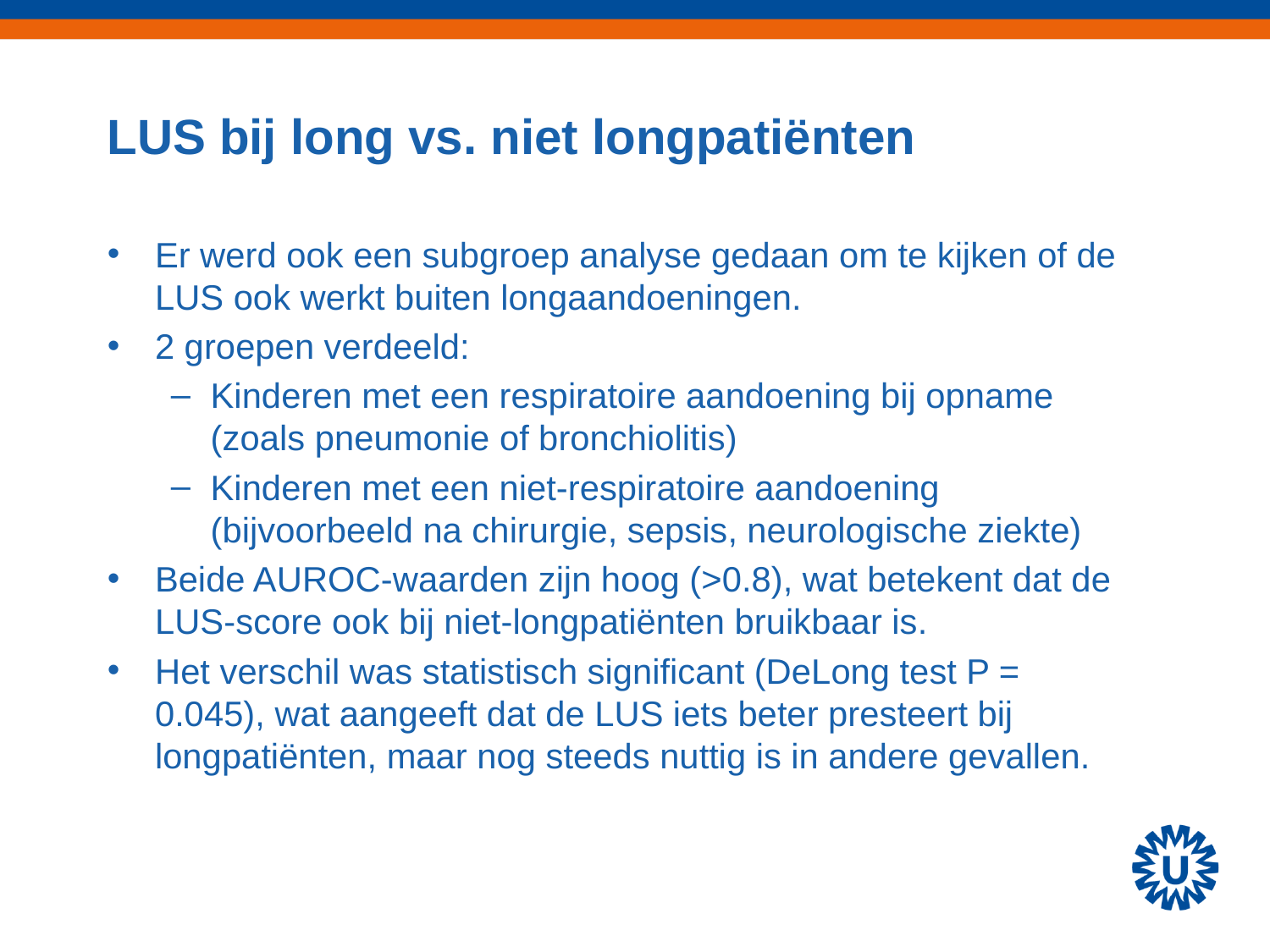

# LUS bij long vs. niet longpatiënten
Er werd ook een subgroep analyse gedaan om te kijken of de LUS ook werkt buiten longaandoeningen.
2 groepen verdeeld:
Kinderen met een respiratoire aandoening bij opname (zoals pneumonie of bronchiolitis)
Kinderen met een niet-respiratoire aandoening (bijvoorbeeld na chirurgie, sepsis, neurologische ziekte)
Beide AUROC-waarden zijn hoog (>0.8), wat betekent dat de LUS-score ook bij niet-longpatiënten bruikbaar is.
Het verschil was statistisch significant (DeLong test P = 0.045), wat aangeeft dat de LUS iets beter presteert bij longpatiënten, maar nog steeds nuttig is in andere gevallen.